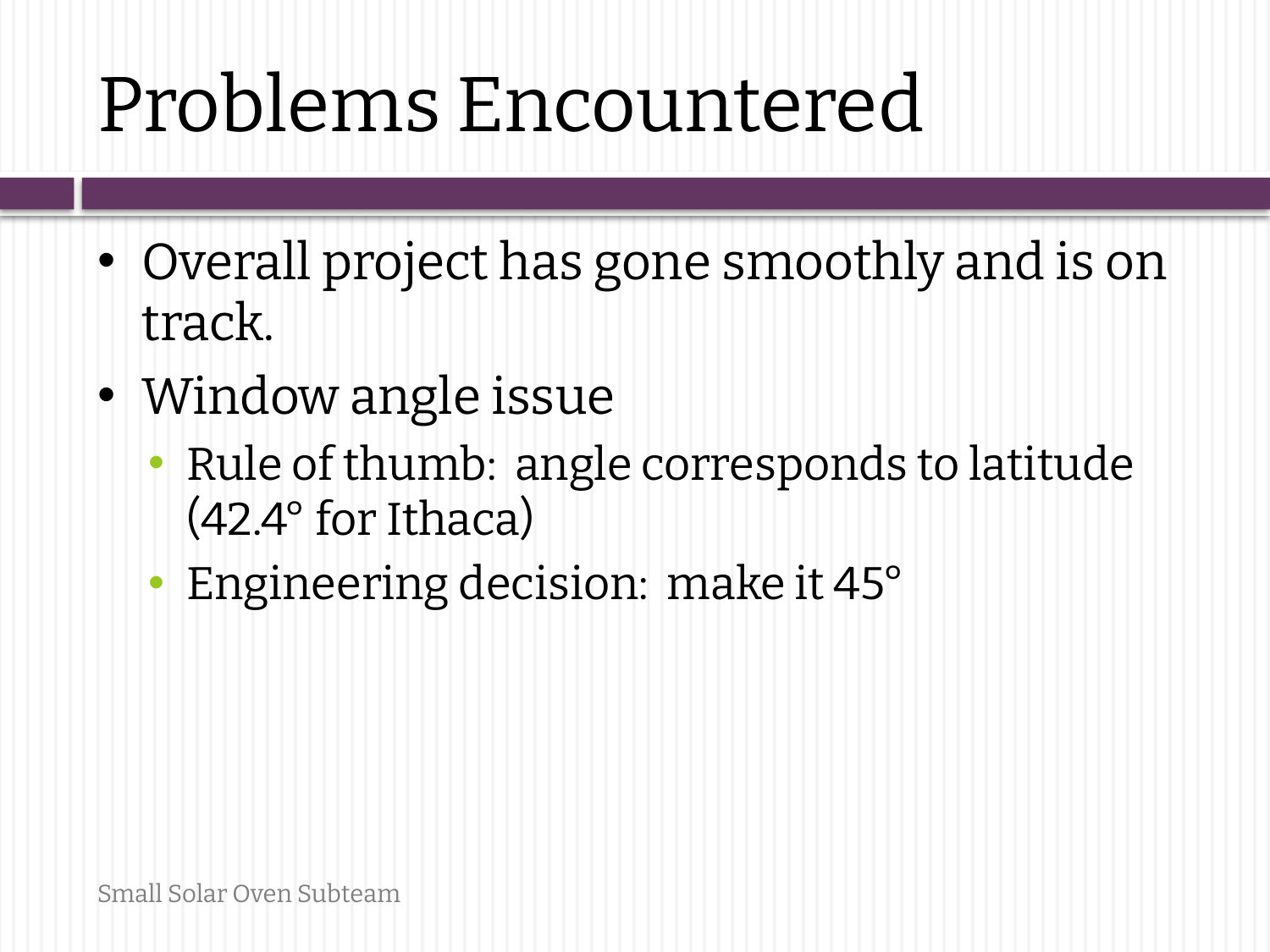

# Problems Encountered
Overall project has gone smoothly and is on track.
Window angle issue
Rule of thumb:  angle corresponds to latitude (42.4° for Ithaca)
Engineering decision:  make it 45°

Small Solar Oven Subteam